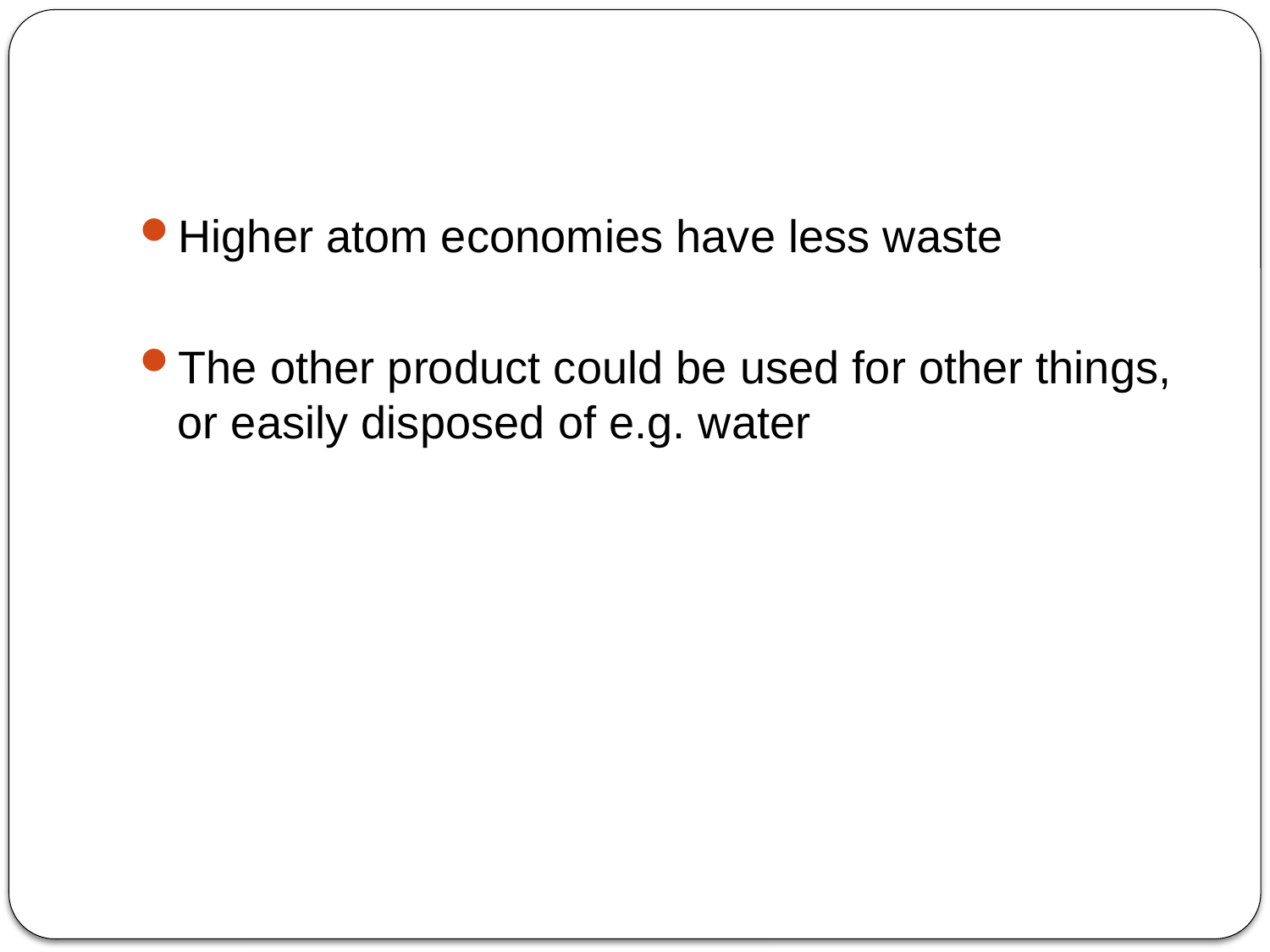

#
Higher atom economies have less waste

The other product could be used for other things, or easily disposed of e.g. water